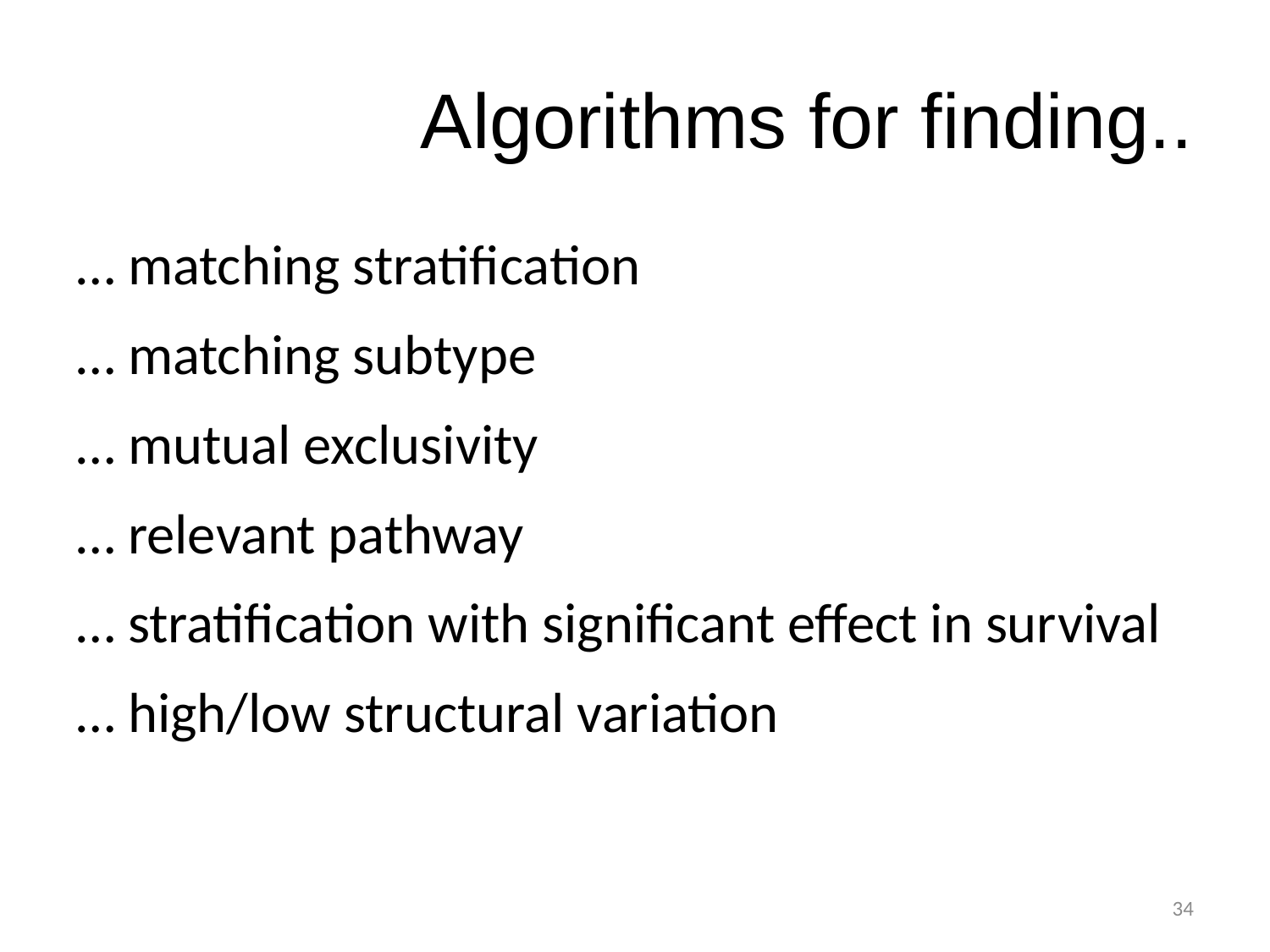

# Algorithms for finding..
… matching stratification
… matching subtype
… mutual exclusivity
… relevant pathway
… stratification with significant effect in survival
… high/low structural variation

34